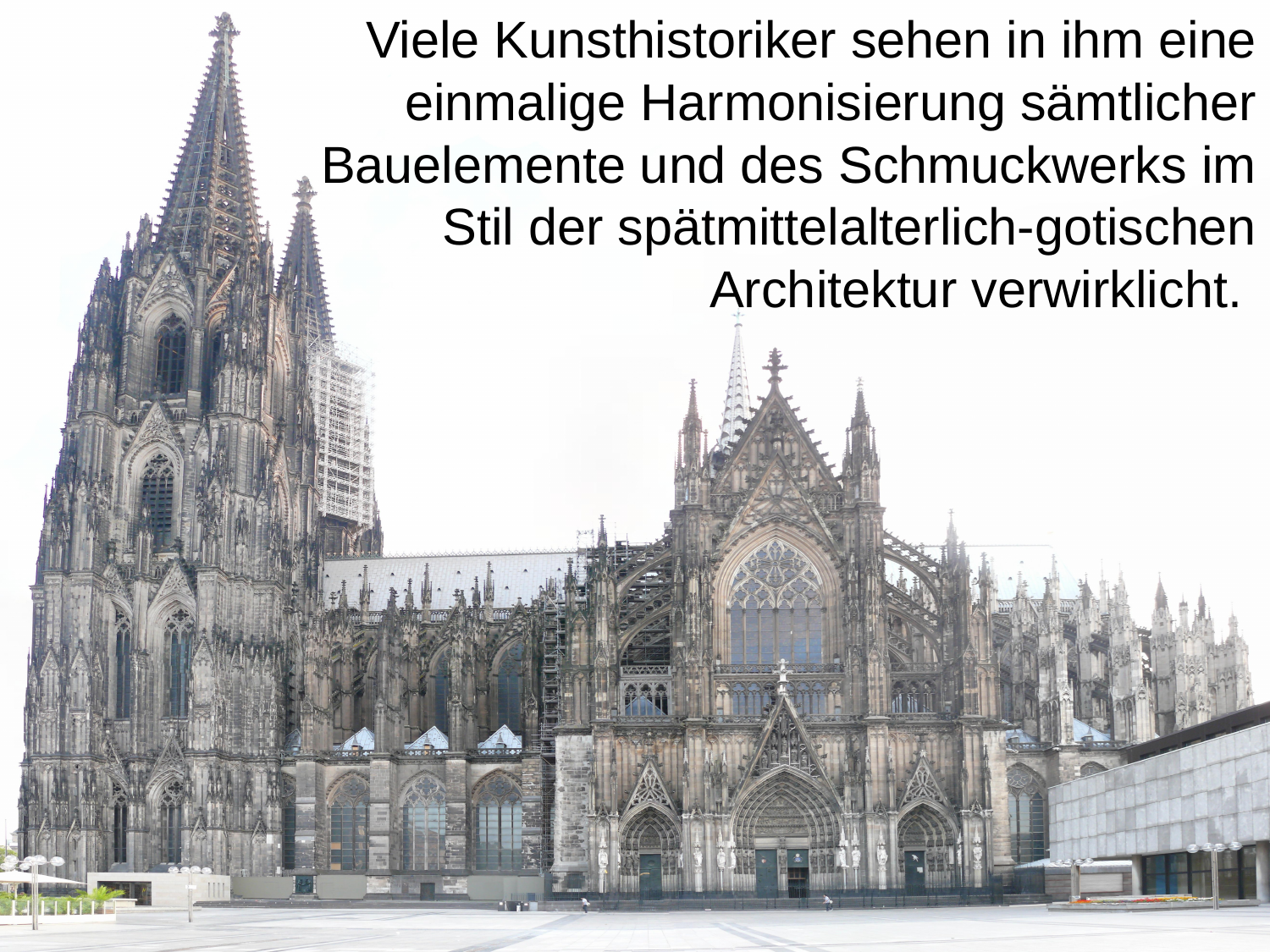

Viele Kunsthistoriker sehen in ihm eine einmalige Harmonisierung sämtlicher Bauelemente und des Schmuckwerks im Stil der spätmittelalterlich-gotischen Architektur verwirklicht.